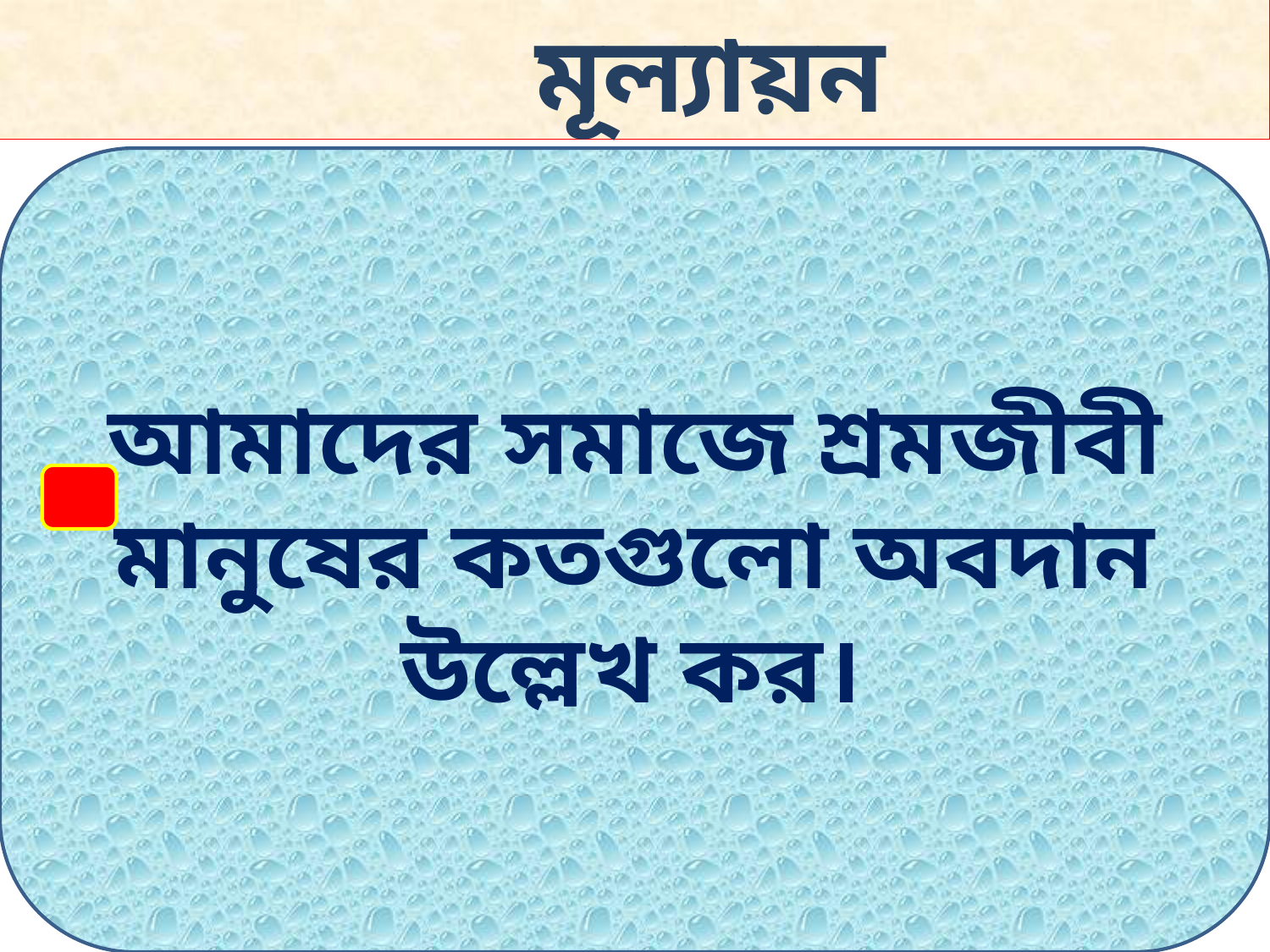

মূল্যায়ন
আমাদের সমাজে শ্রমজীবী মানুষের কতগুলো অবদান উল্লেখ কর।